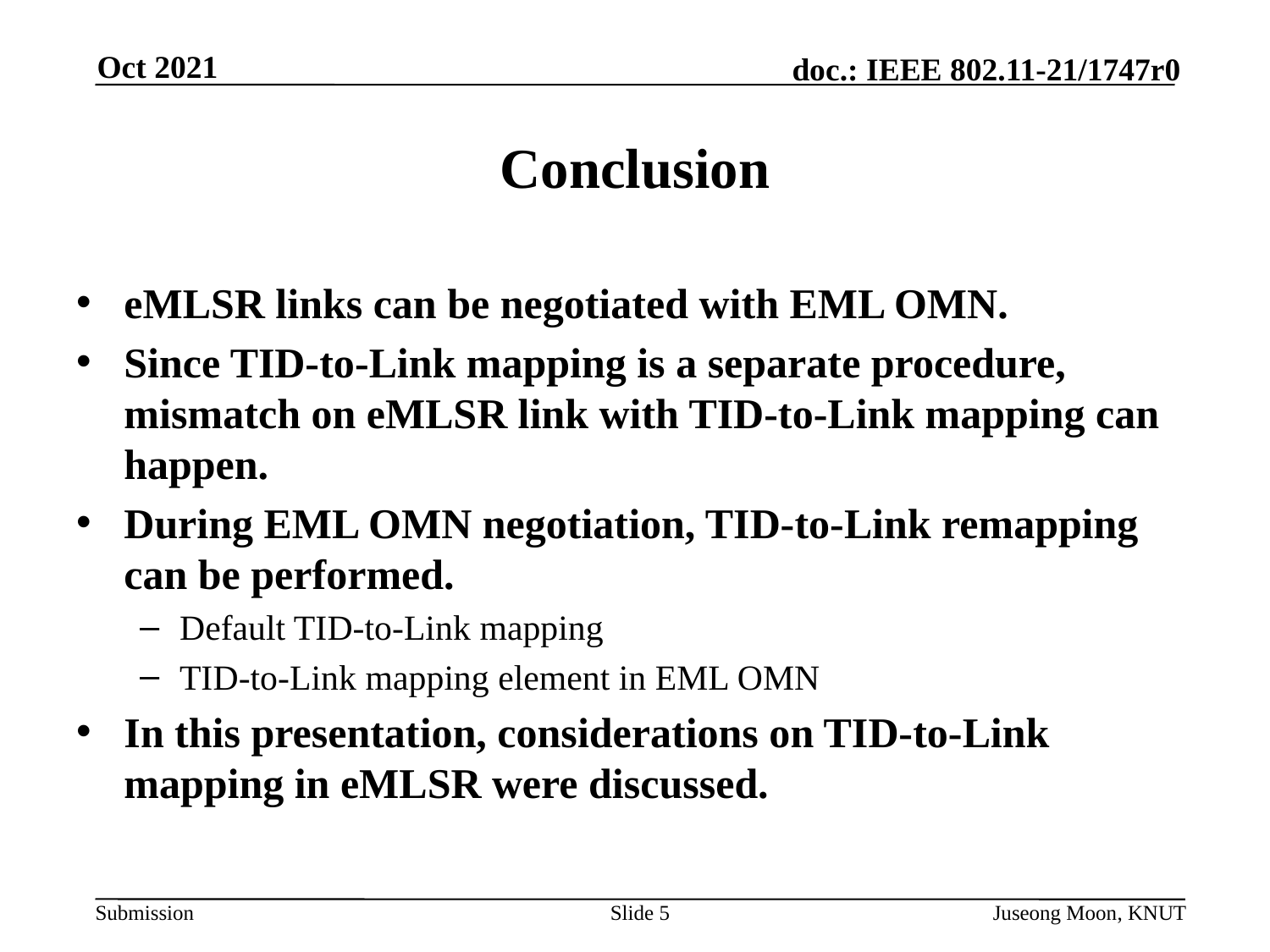

# Conclusion
eMLSR links can be negotiated with EML OMN.
Since TID-to-Link mapping is a separate procedure, mismatch on eMLSR link with TID-to-Link mapping can happen.
During EML OMN negotiation, TID-to-Link remapping can be performed.
Default TID-to-Link mapping
TID-to-Link mapping element in EML OMN
In this presentation, considerations on TID-to-Link mapping in eMLSR were discussed.